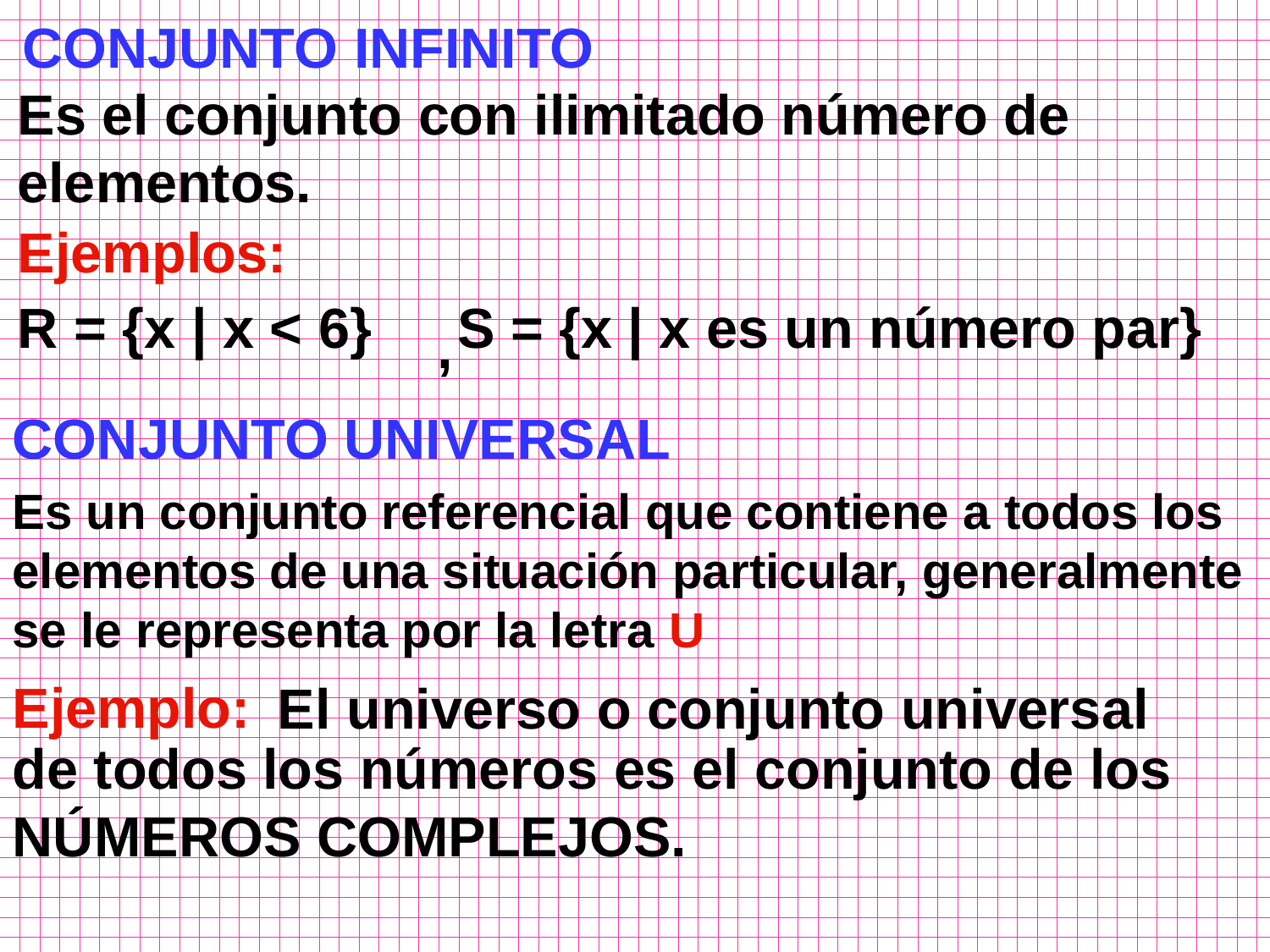

CONJUNTO INFINITO
Es el conjunto con ilimitado número de elementos.
Ejemplos:
R = {x | x < 6}
S = {x | x es un número par}
,
CONJUNTO UNIVERSAL
Es un conjunto referencial que contiene a todos los elementos de una situación particular, generalmente se le representa por la letra U
Ejemplo:
El universo o conjunto universal
de todos los números es el conjunto de los NÚMEROS COMPLEJOS.